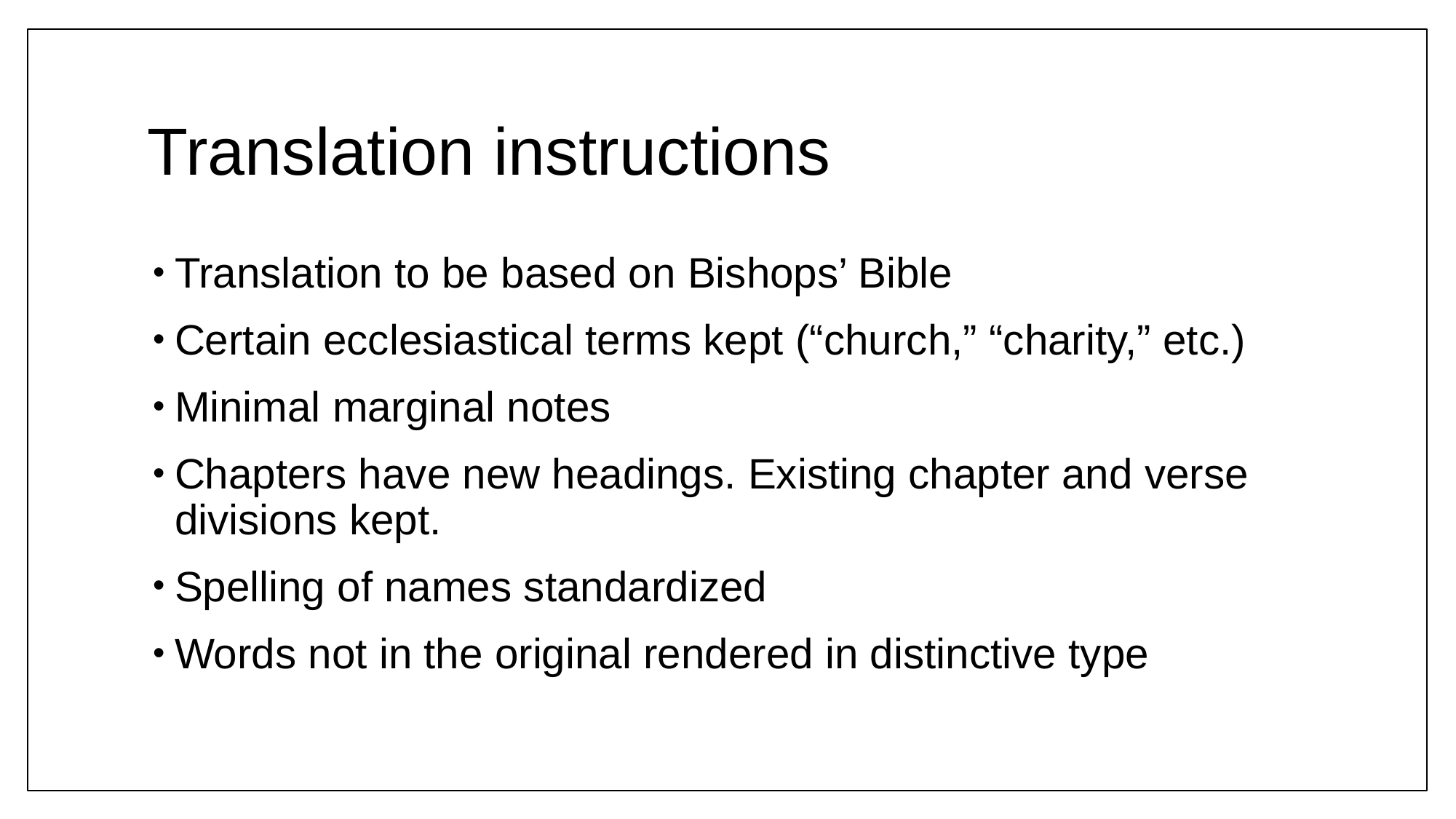

# Translation instructions
Translation to be based on Bishops’ Bible
Certain ecclesiastical terms kept (“church,” “charity,” etc.)
Minimal marginal notes
Chapters have new headings. Existing chapter and verse divisions kept.
Spelling of names standardized
Words not in the original rendered in distinctive type